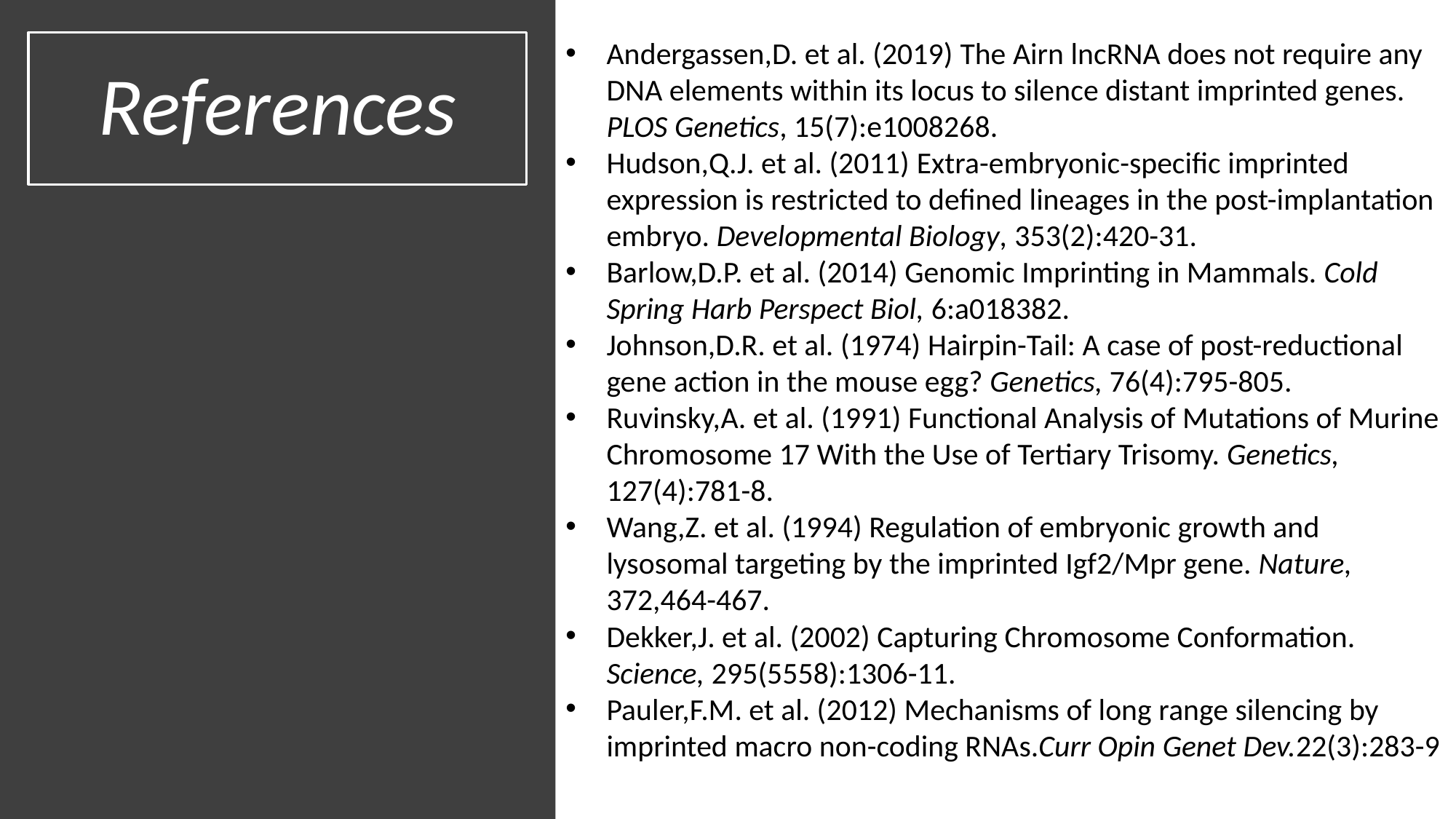

Andergassen,D. et al. (2019) The Airn lncRNA does not require any DNA elements within its locus to silence distant imprinted genes. PLOS Genetics, 15(7):e1008268.
Hudson,Q.J. et al. (2011) Extra-embryonic-specific imprinted expression is restricted to defined lineages in the post-implantation embryo. Developmental Biology, 353(2):420-31.
Barlow,D.P. et al. (2014) Genomic Imprinting in Mammals. Cold Spring Harb Perspect Biol, 6:a018382.
Johnson,D.R. et al. (1974) Hairpin-Tail: A case of post-reductional gene action in the mouse egg? Genetics, 76(4):795-805.
Ruvinsky,A. et al. (1991) Functional Analysis of Mutations of Murine Chromosome 17 With the Use of Tertiary Trisomy. Genetics, 127(4):781-8.
Wang,Z. et al. (1994) Regulation of embryonic growth and lysosomal targeting by the imprinted Igf2/Mpr gene. Nature, 372,464-467.
Dekker,J. et al. (2002) Capturing Chromosome Conformation. Science, 295(5558):1306-11.
Pauler,F.M. et al. (2012) Mechanisms of long range silencing by imprinted macro non-coding RNAs.Curr Opin Genet Dev.22(3):283-9

# References